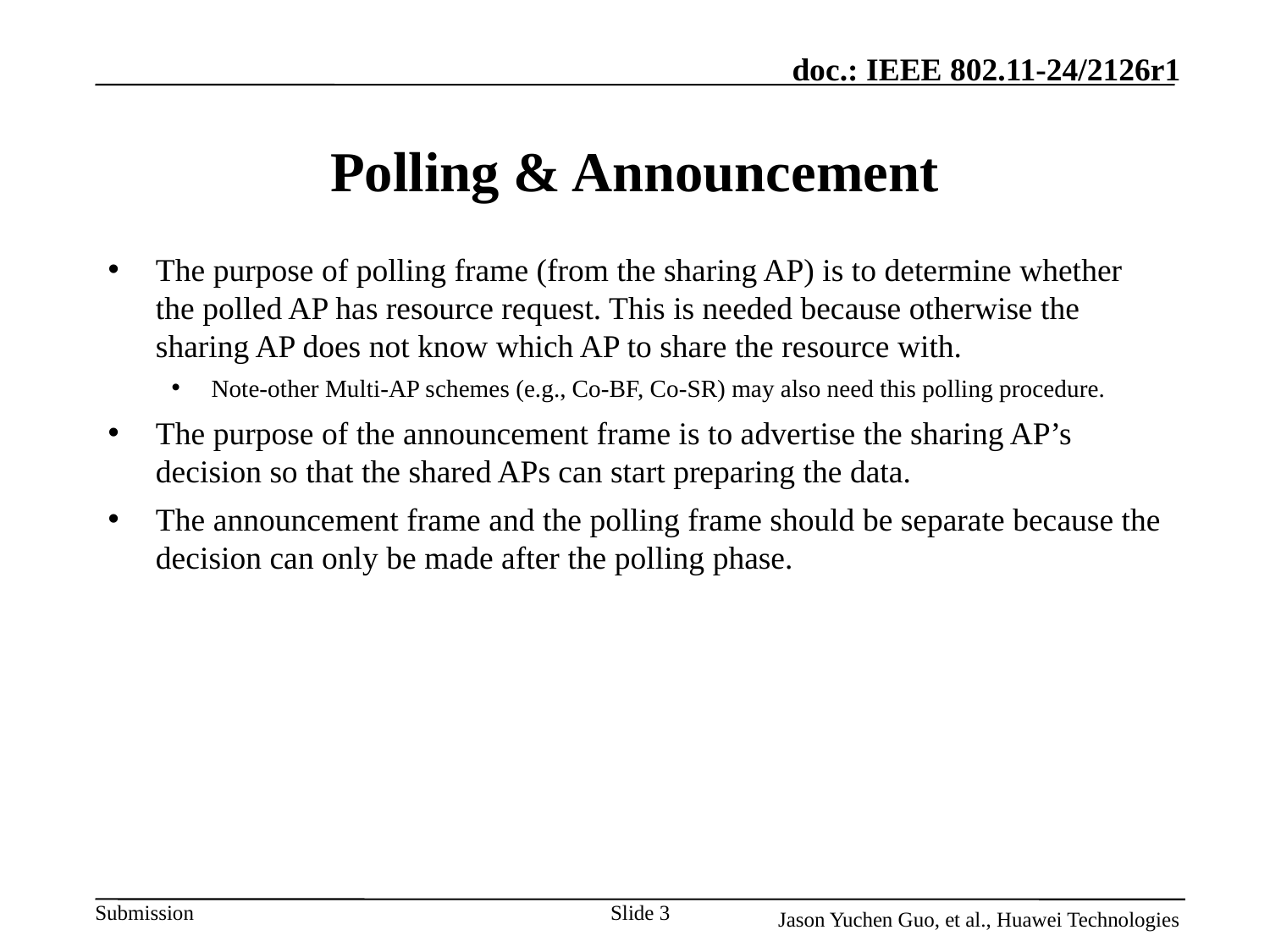

# Polling & Announcement
The purpose of polling frame (from the sharing AP) is to determine whether the polled AP has resource request. This is needed because otherwise the sharing AP does not know which AP to share the resource with.
Note-other Multi-AP schemes (e.g., Co-BF, Co-SR) may also need this polling procedure.
The purpose of the announcement frame is to advertise the sharing AP’s decision so that the shared APs can start preparing the data.
The announcement frame and the polling frame should be separate because the decision can only be made after the polling phase.
Slide 3